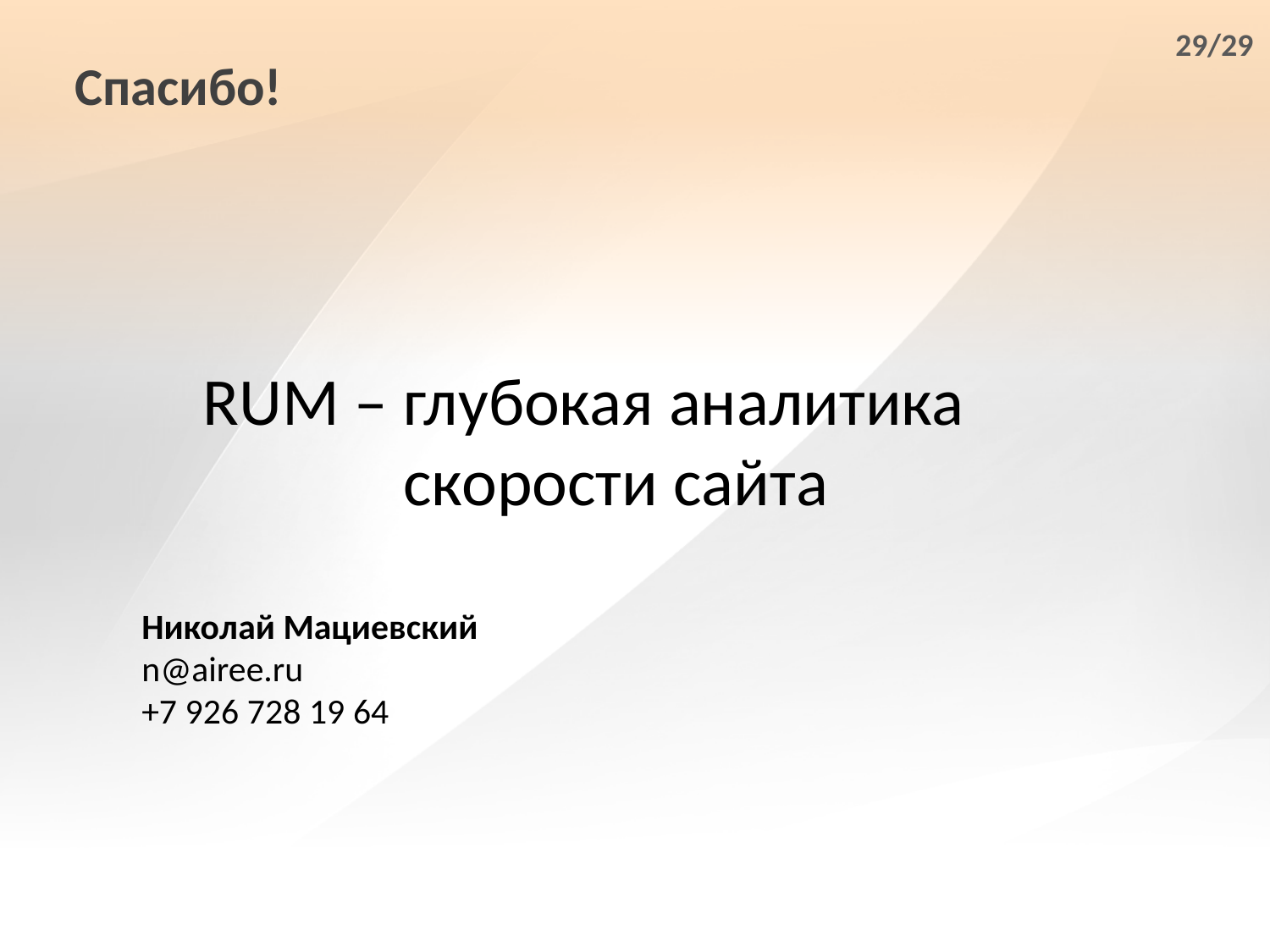

29/29
Спасибо!
RUM – глубокая аналитика скорости сайта

	Николай Мациевский
	n@airee.ru
	+7 926 728 19 64